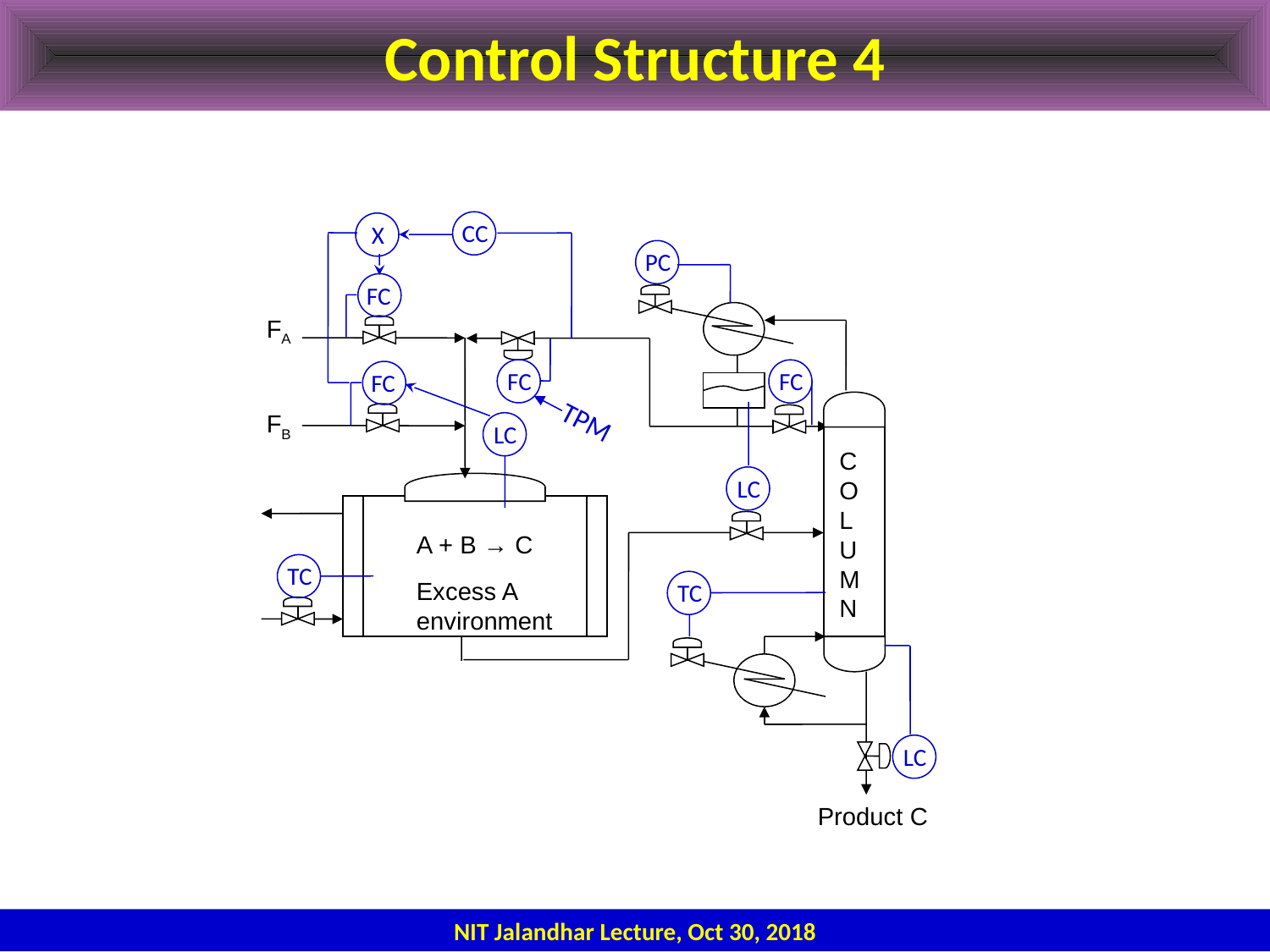

# Control Structure 4
CC

X

FC

FC

LC

TC

PC

FC

TC

LC

LC

C
O
L
U
M
N

FA

FC

TPM

FB

A + B → C

Excess A environment

Product C